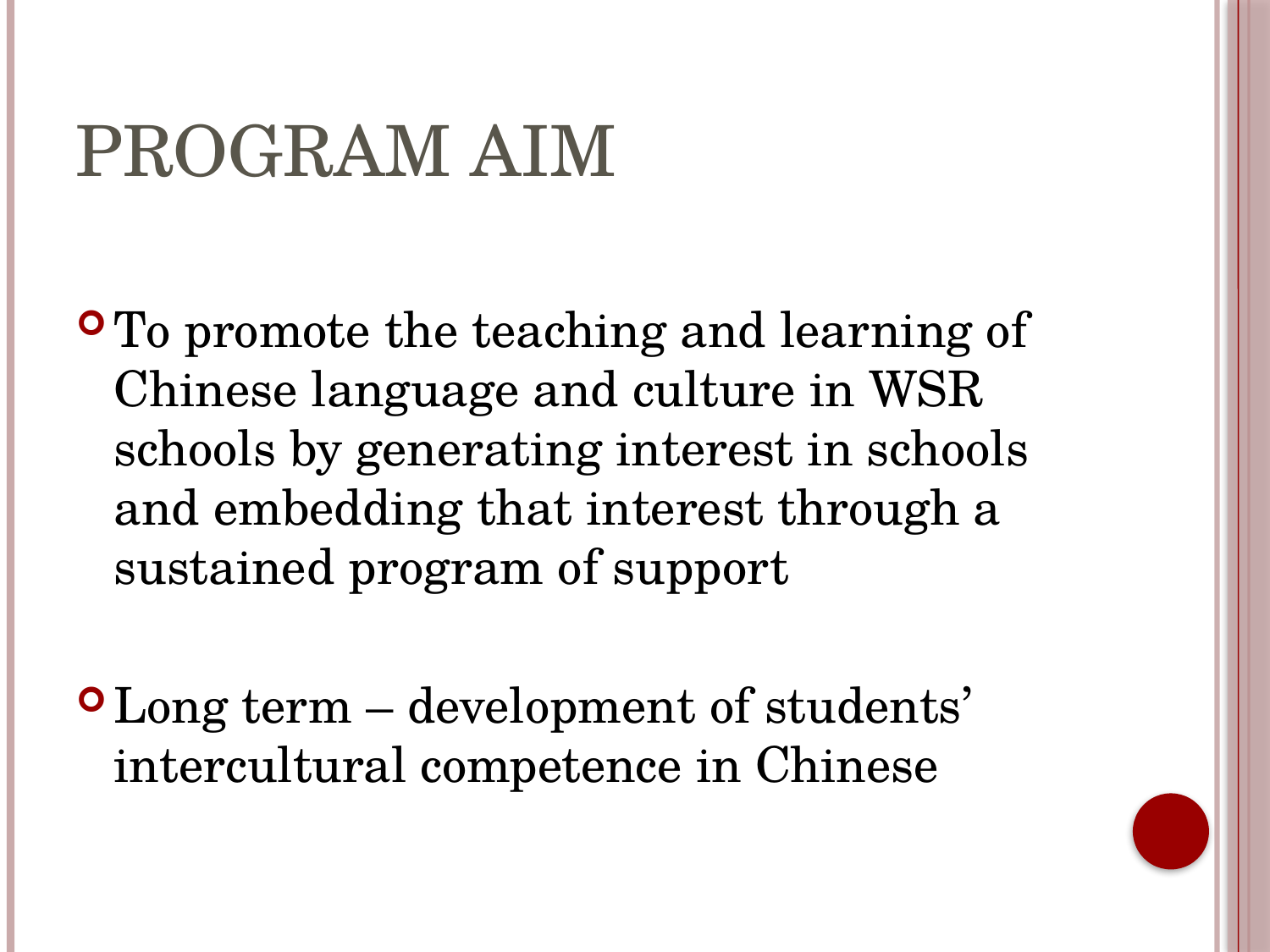

# Program aim

To promote the teaching and learning of Chinese language and culture in WSR schools by generating interest in schools and embedding that interest through a sustained program of support

Long term – development of students’ intercultural competence in Chinese